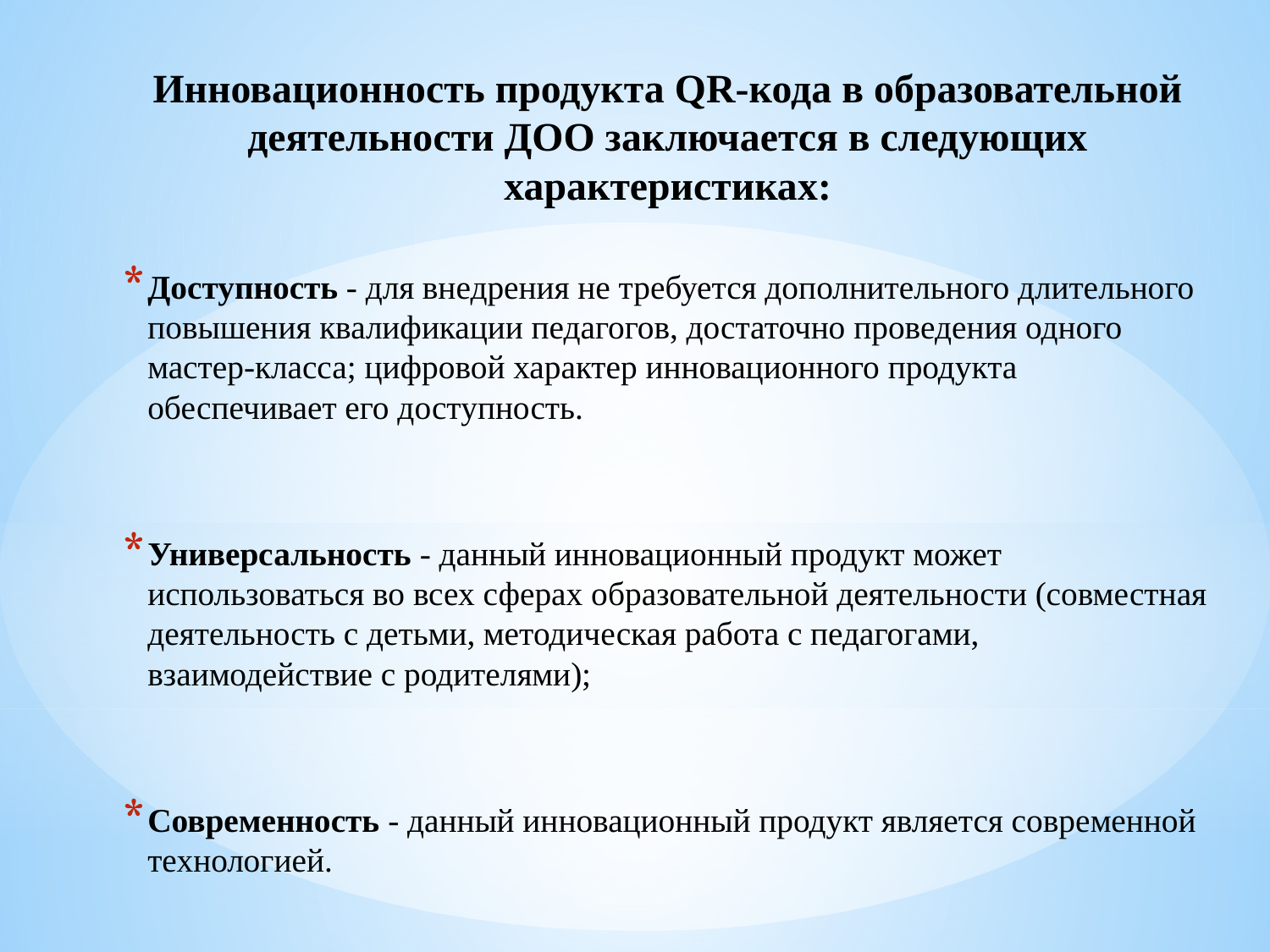

Инновационность продукта QR-кода в образовательной деятельности ДОО заключается в следующих характеристиках:

Доступность - для внедрения не требуется дополнительного длительного повышения квалификации педагогов, достаточно проведения одного мастер-класса; цифровой характер инновационного продукта обеспечивает его доступность.

Универсальность - данный инновационный продукт может использоваться во всех сферах образовательной деятельности (совместная деятельность с детьми, методическая работа с педагогами, взаимодействие с родителями);

Современность - данный инновационный продукт является современной технологией.